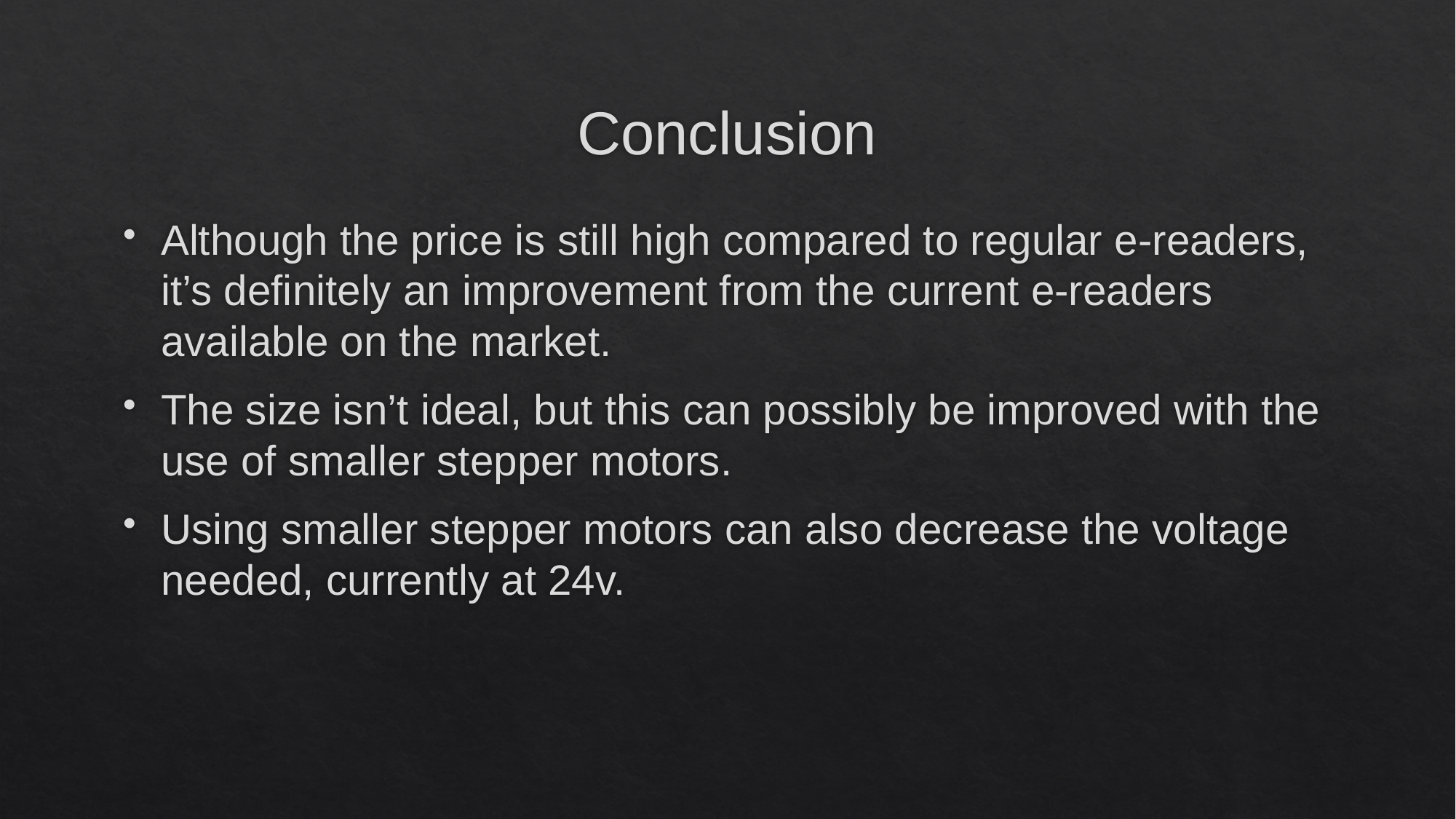

# Conclusion
Although the price is still high compared to regular e-readers, it’s definitely an improvement from the current e-readers available on the market.
The size isn’t ideal, but this can possibly be improved with the use of smaller stepper motors.
Using smaller stepper motors can also decrease the voltage needed, currently at 24v.